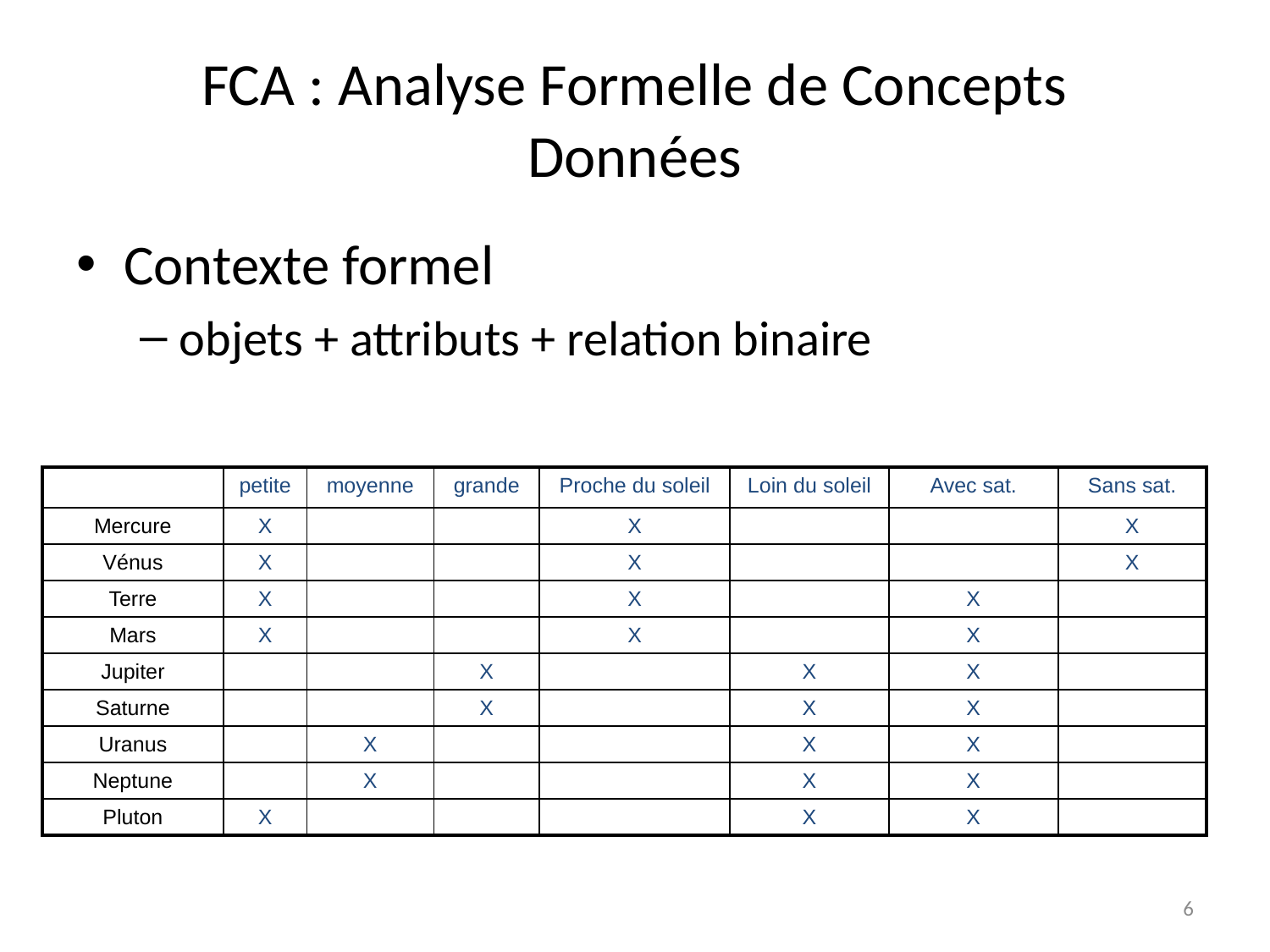

# FCA : Analyse Formelle de Concepts Données
Contexte formel
objets + attributs + relation binaire
|  | petite | moyenne | grande | Proche du soleil | Loin du soleil | Avec sat. | Sans sat. |
| --- | --- | --- | --- | --- | --- | --- | --- |
| Mercure | X |  |  | X |  |  | X |
| Vénus | X |  |  | X |  |  | X |
| Terre | X |  |  | X |  | X |  |
| Mars | X |  |  | X |  | X |  |
| Jupiter |  |  | X |  | X | X |  |
| Saturne |  |  | X |  | X | X |  |
| Uranus |  | X |  |  | X | X |  |
| Neptune |  | X |  |  | X | X |  |
| Pluton | X |  |  |  | X | X |  |
6